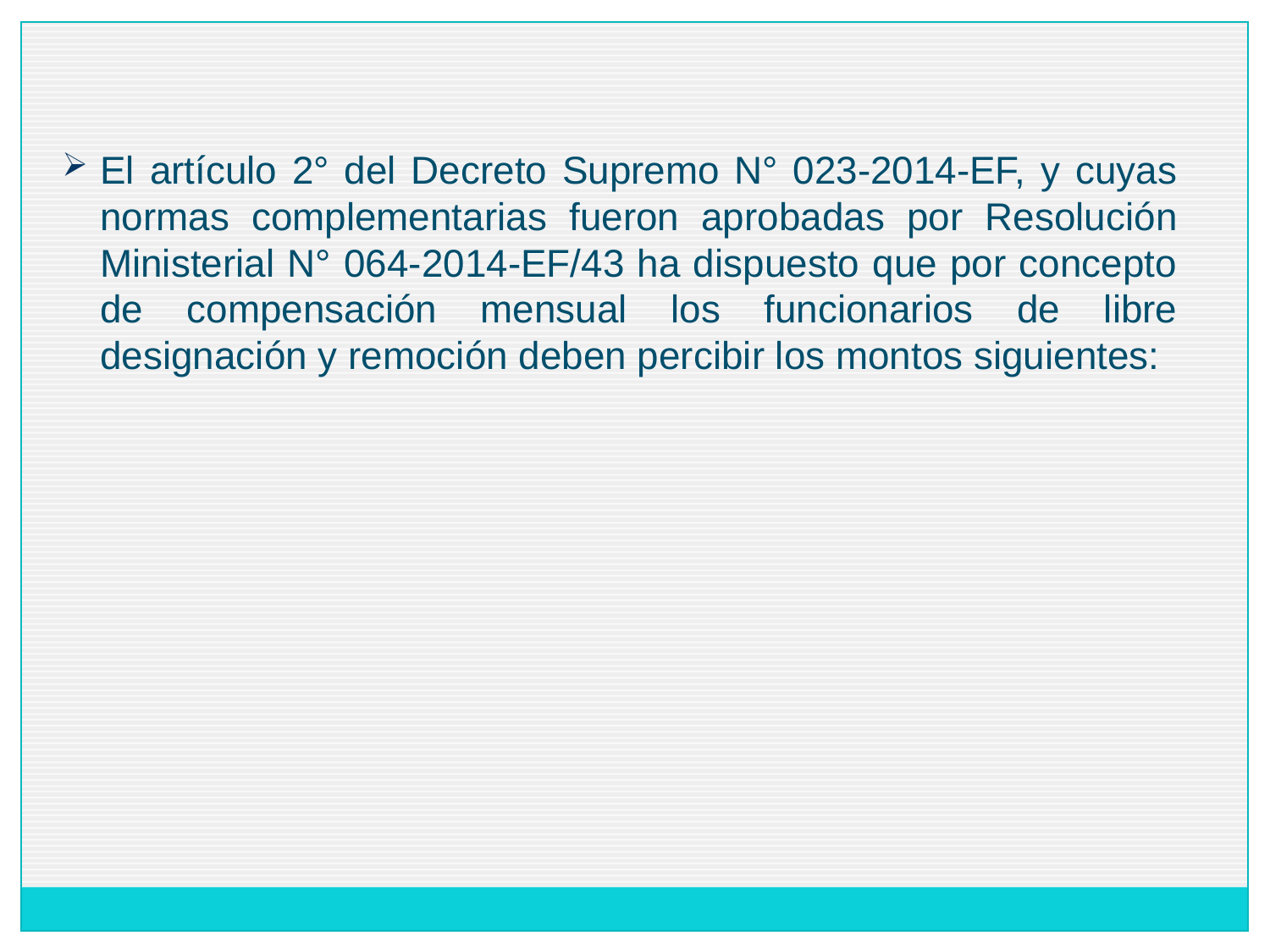

El artículo 2° del Decreto Supremo N° 023-2014-EF, y cuyas normas complementarias fueron aprobadas por Resolución Ministerial N° 064-2014-EF/43 ha dispuesto que por concepto de compensación mensual los funcionarios de libre designación y remoción deben percibir los montos siguientes: